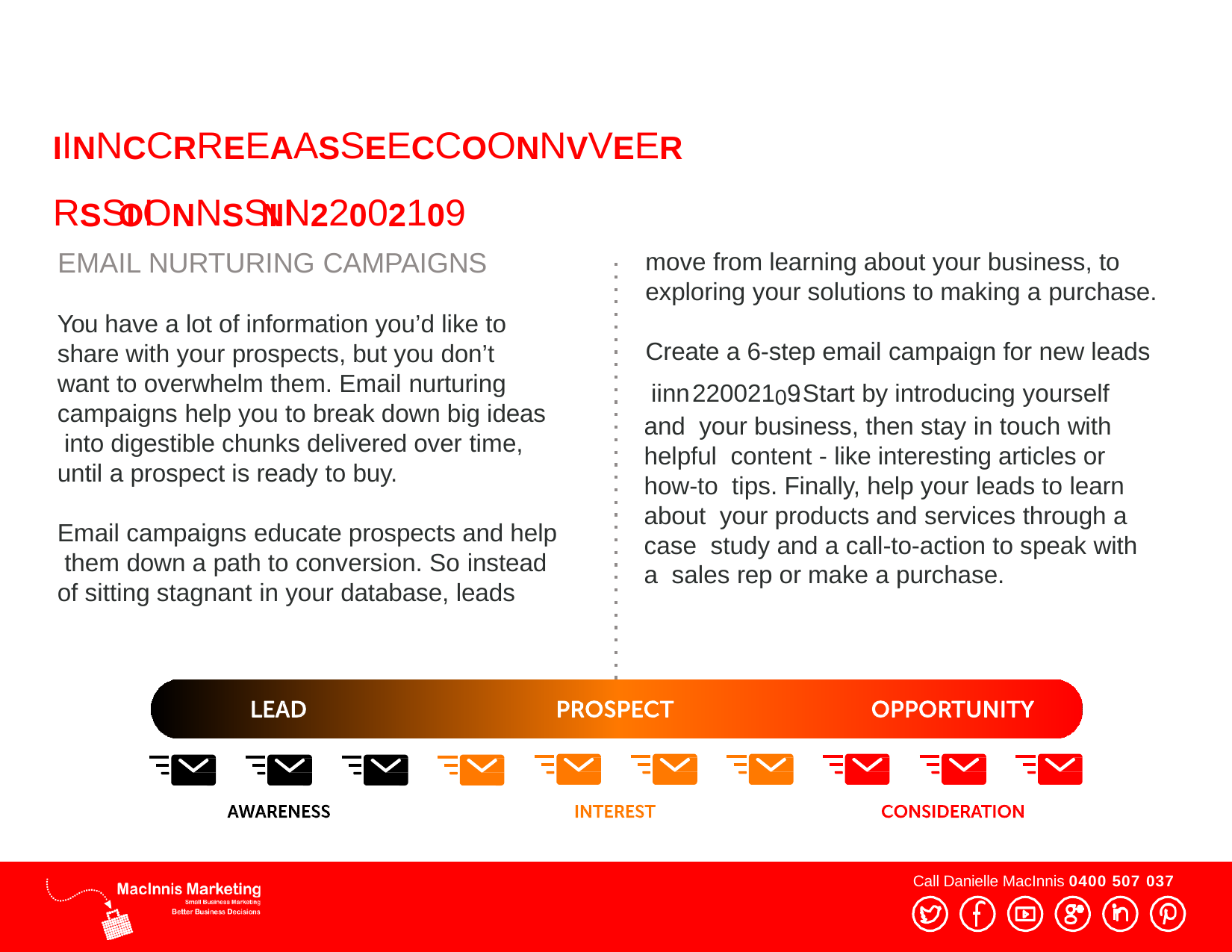

# IINNCCRREEAASSEECCOONNVVEERRSSIOIONNSSININ22002109
EMAIL NURTURING CAMPAIGNS
move from learning about your business, to  exploring your solutions to making a purchase.
You have a lot of information you’d like to  share with your prospects, but you don’t  want to overwhelm them. Email nurturing  campaigns help you to break down big ideas  into digestible chunks delivered over time,  until a prospect is ready to buy.
Create a 6-step email campaign for new leads  iinn 22002109. Start by introducing yourself and  your business, then stay in touch with helpful  content - like interesting articles or how-to  tips. Finally, help your leads to learn about  your products and services through a case  study and a call-to-action to speak with a  sales rep or make a purchase.
Email campaigns educate prospects and help  them down a path to conversion. So instead  of sitting stagnant in your database, leads

Call Danielle MacInnis 0400 507 037